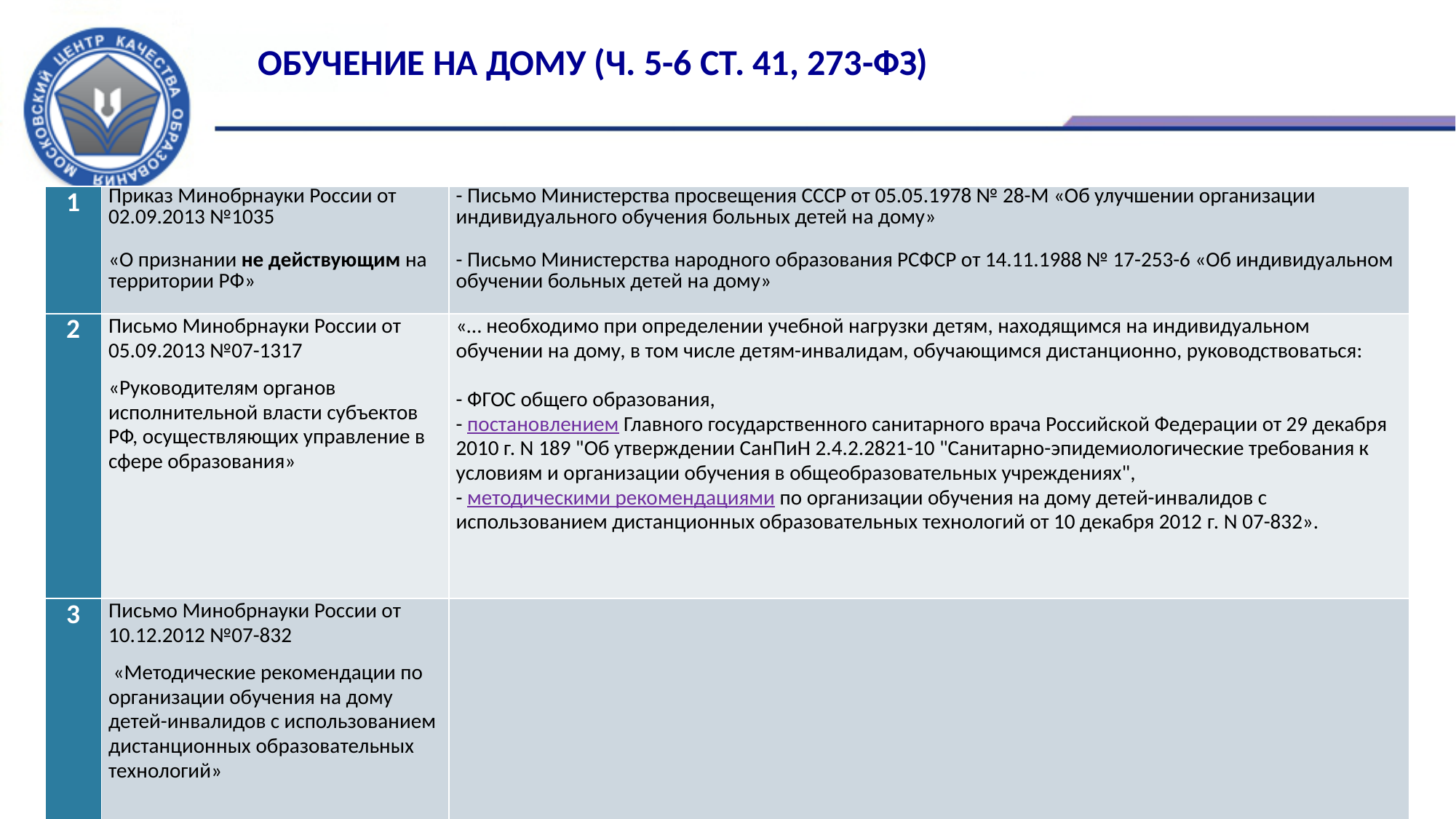

Обучение на дому (ч. 5-6 ст. 41, 273-ФЗ)
| 1 | Приказ Минобрнауки России от 02.09.2013 №1035 «О признании не действующим на территории РФ» | - Письмо Министерства просвещения СССР от 05.05.1978 № 28-М «Об улучшении организации индивидуального обучения больных детей на дому» - Письмо Министерства народного образования РСФСР от 14.11.1988 № 17-253-6 «Об индивидуальном обучении больных детей на дому» |
| --- | --- | --- |
| 2 | Письмо Минобрнауки России от 05.09.2013 №07-1317 «Руководителям органов исполнительной власти субъектов РФ, осуществляющих управление в сфере образования» | «… необходимо при определении учебной нагрузки детям, находящимся на индивидуальном обучении на дому, в том числе детям-инвалидам, обучающимся дистанционно, руководствоваться: - ФГОС общего образования,  - постановлением Главного государственного санитарного врача Российской Федерации от 29 декабря 2010 г. N 189 "Об утверждении СанПиН 2.4.2.2821-10 "Санитарно-эпидемиологические требования к условиям и организации обучения в общеобразовательных учреждениях", - методическими рекомендациями по организации обучения на дому детей-инвалидов с использованием дистанционных образовательных технологий от 10 декабря 2012 г. N 07-832». |
| 3 | Письмо Минобрнауки России от 10.12.2012 №07-832 «Методические рекомендации по организации обучения на дому детей-инвалидов с использованием дистанционных образовательных технологий» |  |